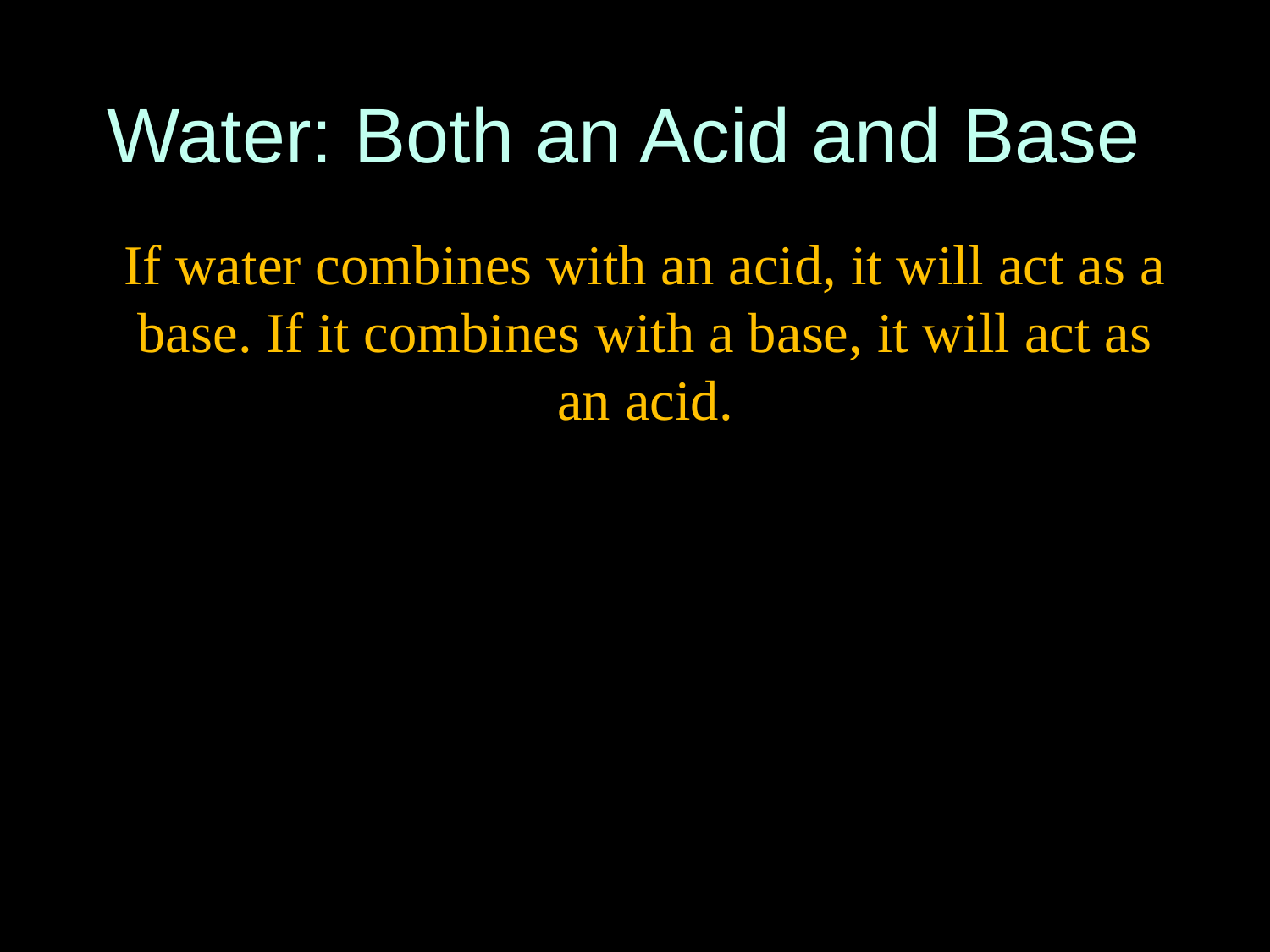

# Water: Both an Acid and Base
If water combines with an acid, it will act as a base. If it combines with a base, it will act as an acid.